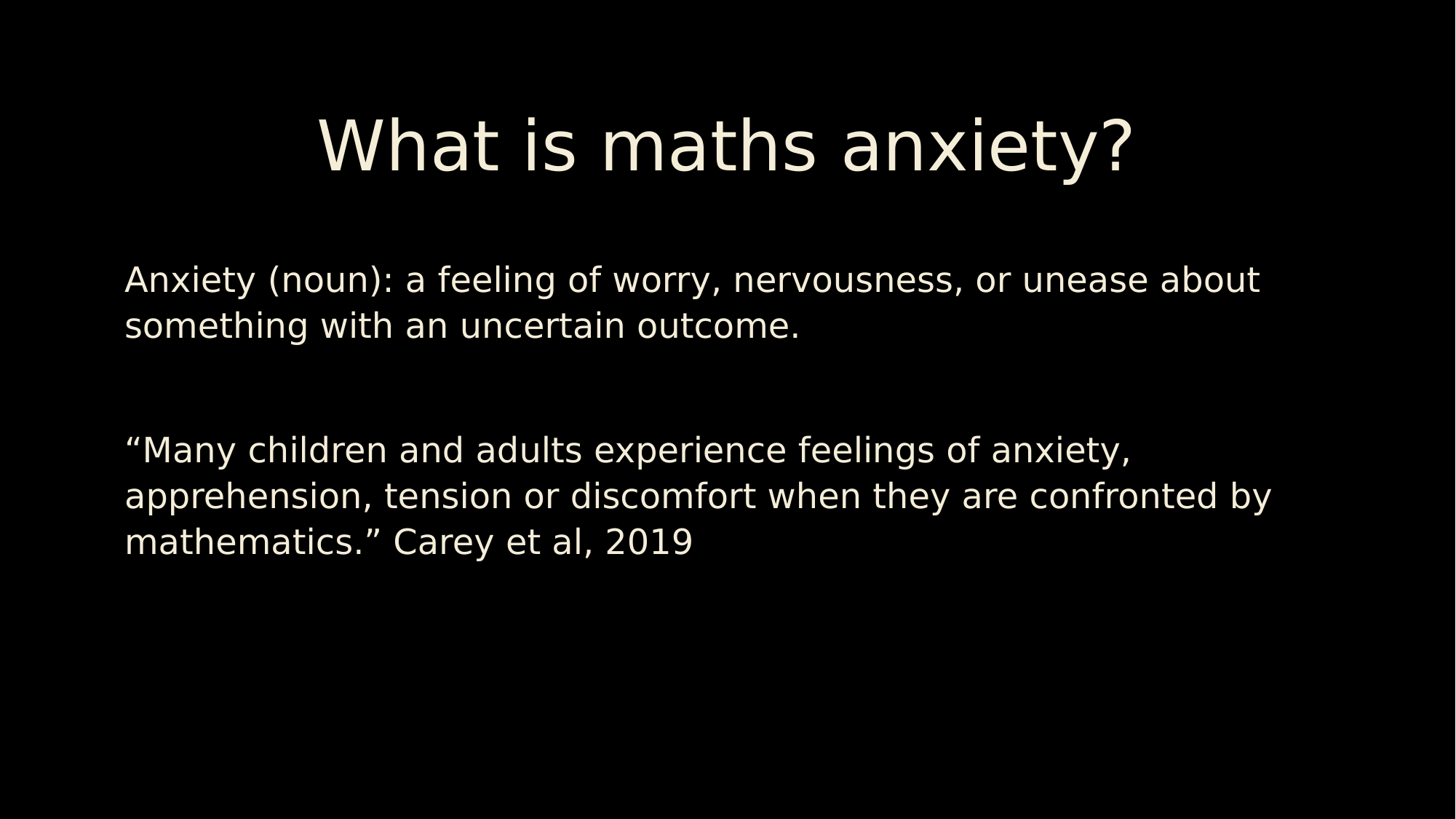

# What is maths anxiety?
Anxiety (noun): a feeling of worry, nervousness, or unease about something with an uncertain outcome.

“Many children and adults experience feelings of anxiety, apprehension, tension or discomfort when they are confronted by mathematics.” Carey et al, 2019